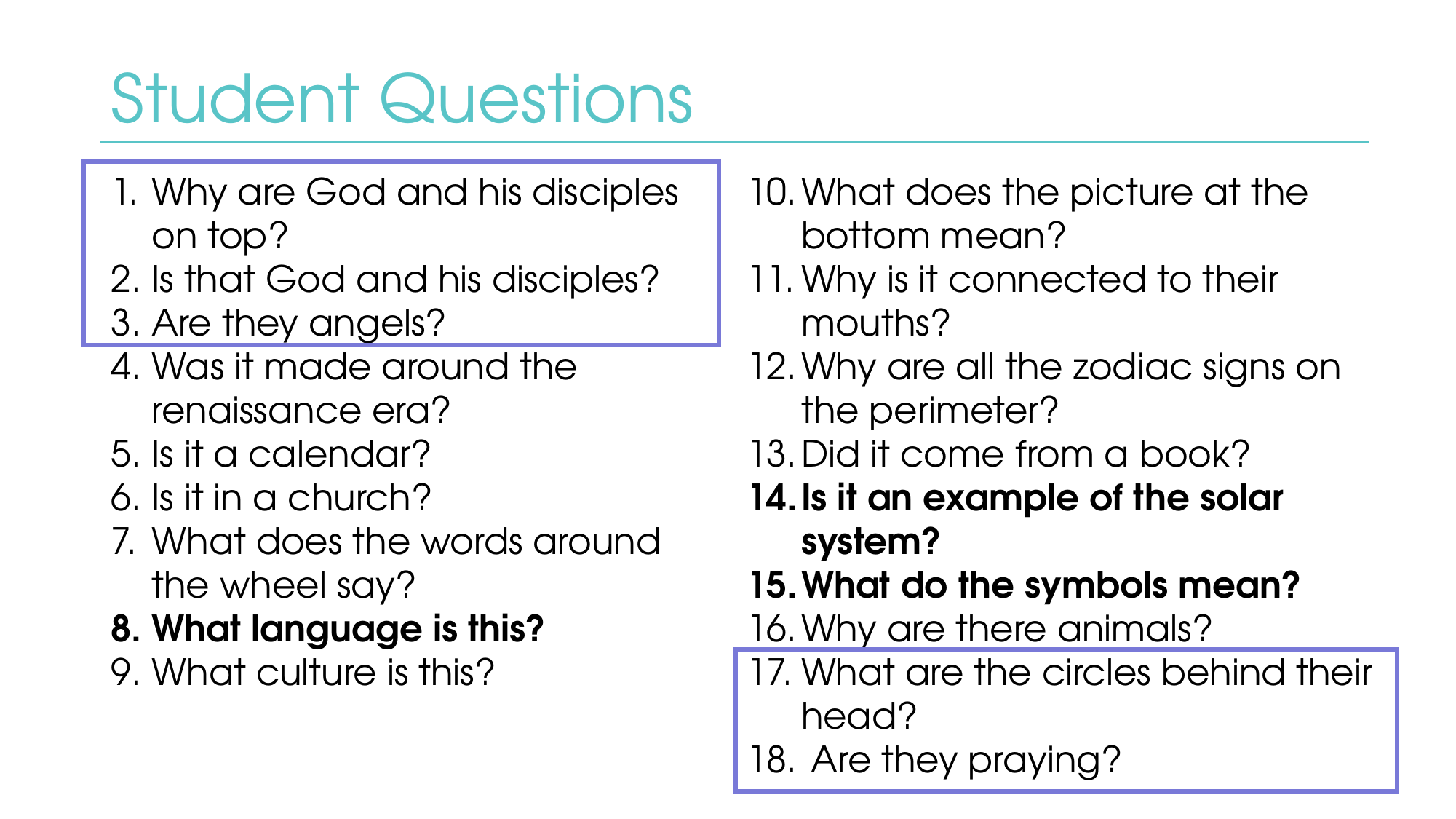

# Student Questions

Why are God and his disciples on top?
Is that God and his disciples?
Are they angels?
Was it made around the renaissance era?
Is it a calendar?
Is it in a church?
What does the words around the wheel say?
What language is this?
What culture is this?

What does the picture at the bottom mean?
Why is it connected to their mouths?
Why are all the zodiac signs on the perimeter?
Did it come from a book?
Is it an example of the solar system?
What do the symbols mean?
Why are there animals?
What are the circles behind their head?
 Are they praying?